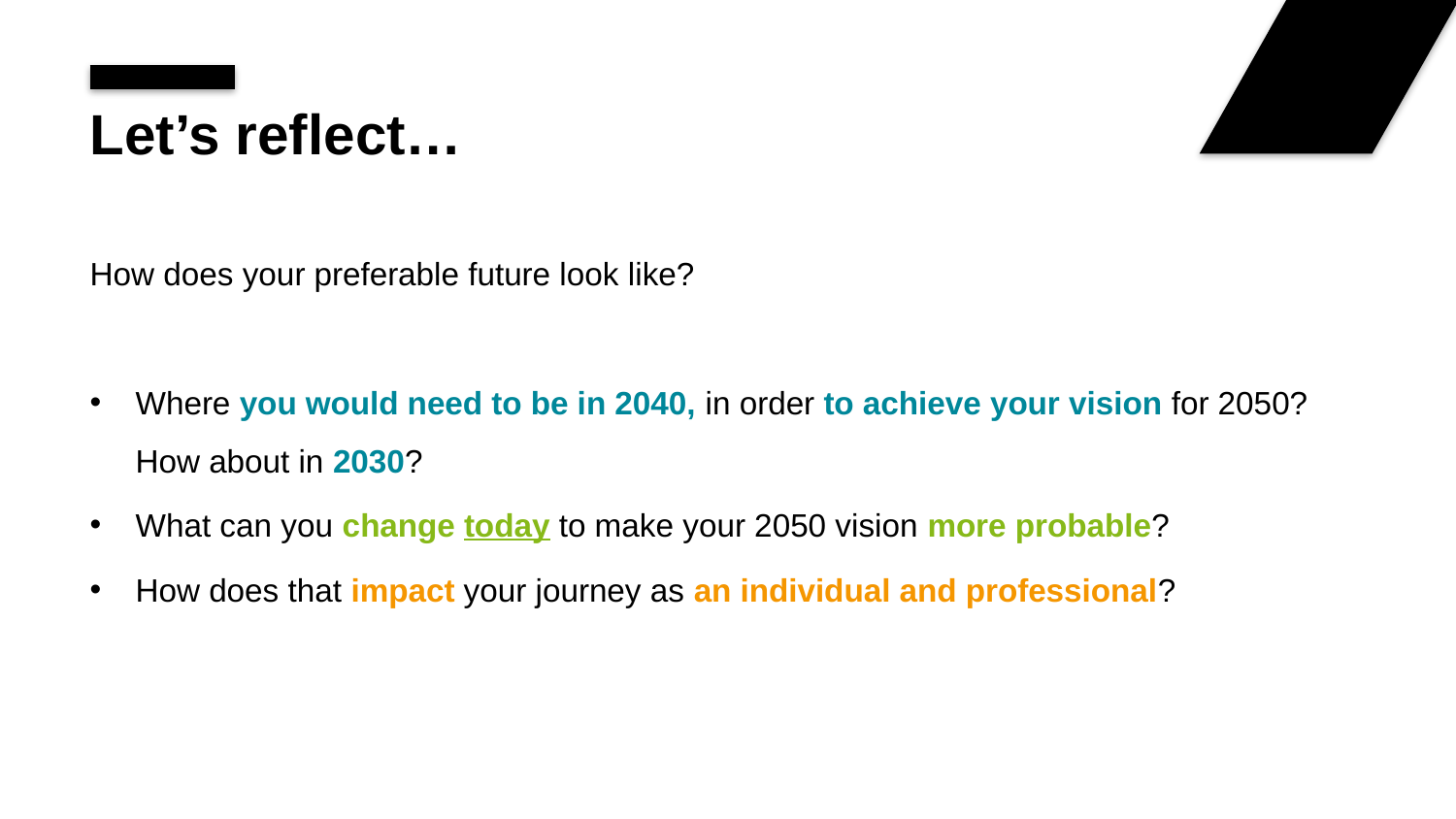

# Let’s reflect…
How does your preferable future look like?

Where you would need to be in 2040, in order to achieve your vision for 2050? How about in 2030?
What can you change today to make your 2050 vision more probable?
How does that impact your journey as an individual and professional?